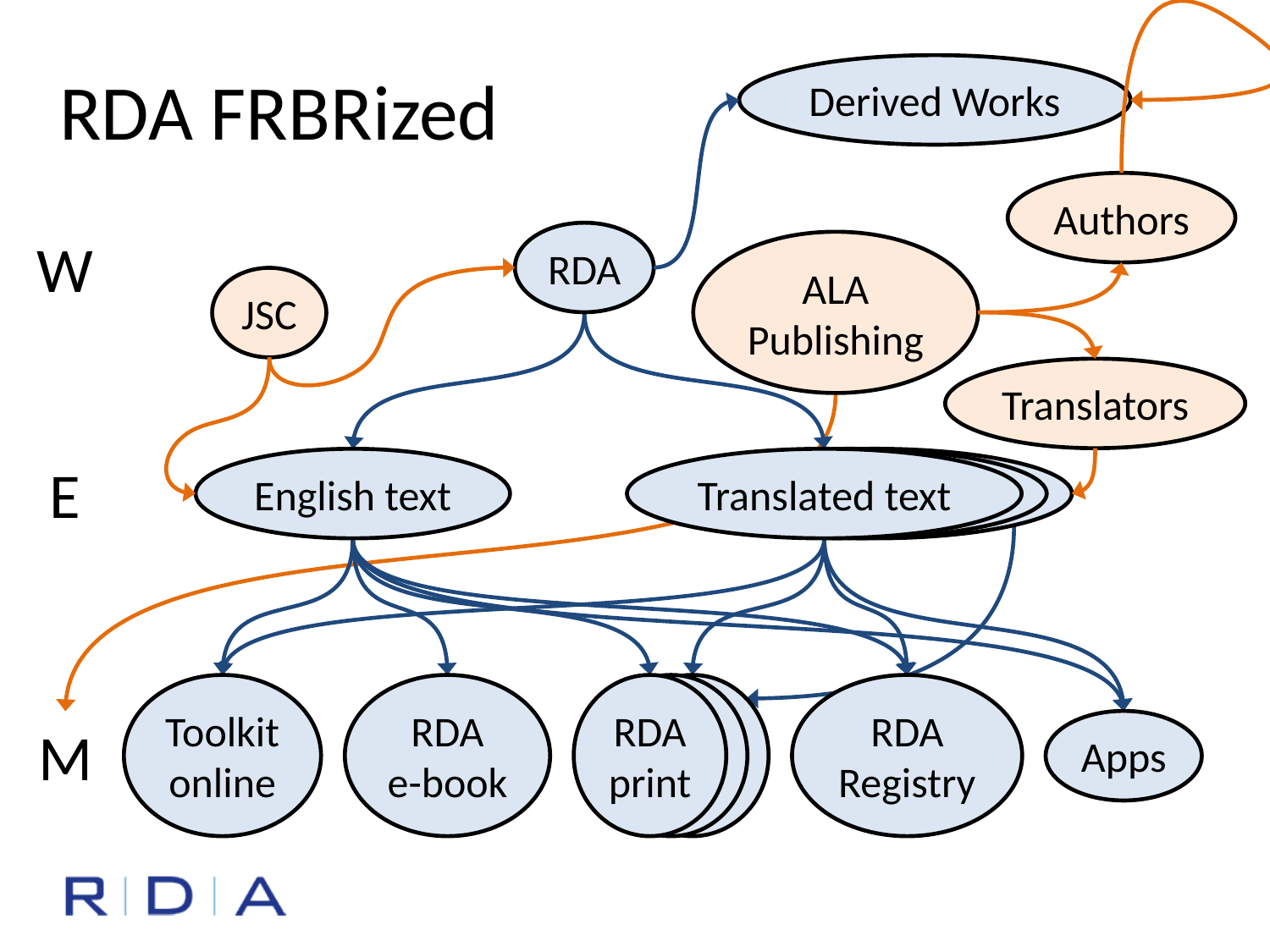

Derived Works
RDA FRBRized
Authors
RDA
W
ALA
Publishing
JSC
Translators
English text
Translated text
Translated text
Translated text
E
Toolkit
online
RDA
e-book
RDA
print
RDA
print
RDA
print
RDA
Registry
Apps
M